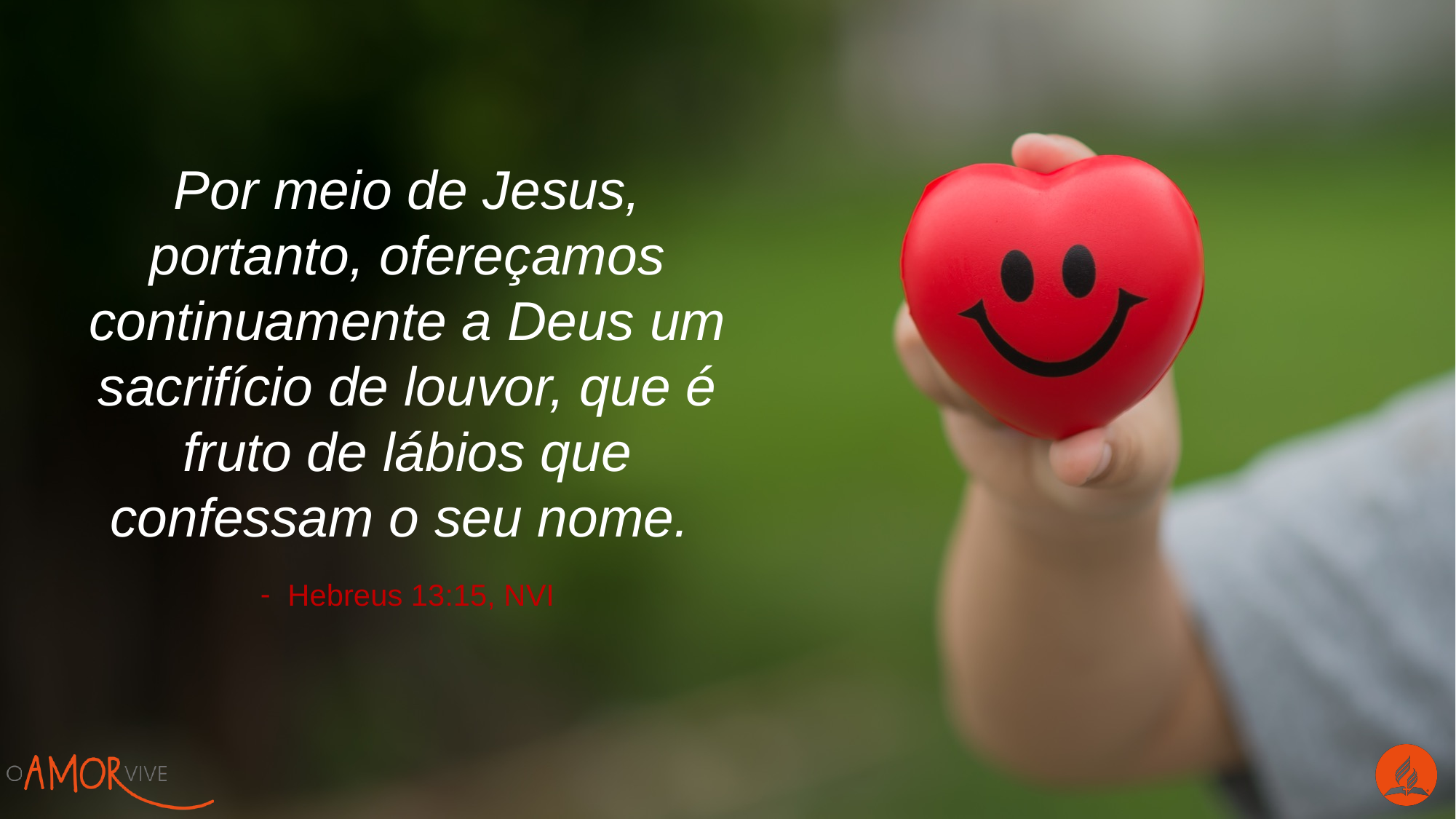

Por meio de Jesus, portanto, ofereçamos continuamente a Deus um sacrifício de louvor, que é fruto de lábios que confessam o seu nome.
Hebreus 13:15, NVI